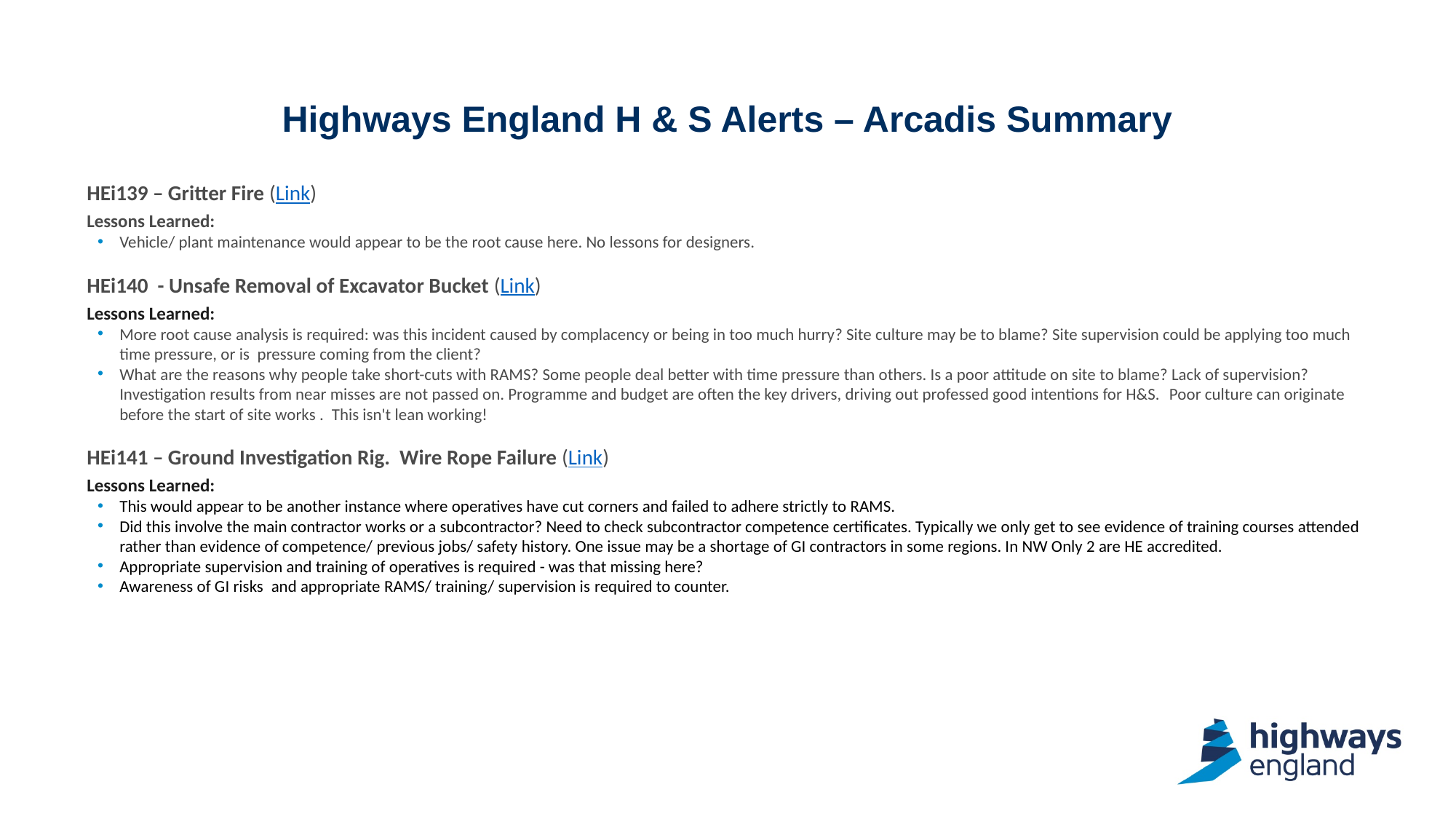

# Highways England H & S Alerts – Arcadis Summary
HEi139 – Gritter Fire (Link)
Lessons Learned:
Vehicle/ plant maintenance would appear to be the root cause here. No lessons for designers.

HEi140  - Unsafe Removal of Excavator Bucket (Link)
Lessons Learned:
More root cause analysis is required: was this incident caused by complacency or being in too much hurry? Site culture may be to blame? Site supervision could be applying too much time pressure, or is  pressure coming from the client?
What are the reasons why people take short-cuts with RAMS? Some people deal better with time pressure than others. Is a poor attitude on site to blame? Lack of supervision? Investigation results from near misses are not passed on. Programme and budget are often the key drivers, driving out professed good intentions for H&S.  Poor culture can originate before the start of site works .  This isn't lean working!

HEi141 – Ground Investigation Rig.  Wire Rope Failure (Link)
Lessons Learned:
This would appear to be another instance where operatives have cut corners and failed to adhere strictly to RAMS.
Did this involve the main contractor works or a subcontractor? Need to check subcontractor competence certificates. Typically we only get to see evidence of training courses attended rather than evidence of competence/ previous jobs/ safety history. One issue may be a shortage of GI contractors in some regions. In NW Only 2 are HE accredited.
Appropriate supervision and training of operatives is required - was that missing here?
Awareness of GI risks  and appropriate RAMS/ training/ supervision is required to counter.